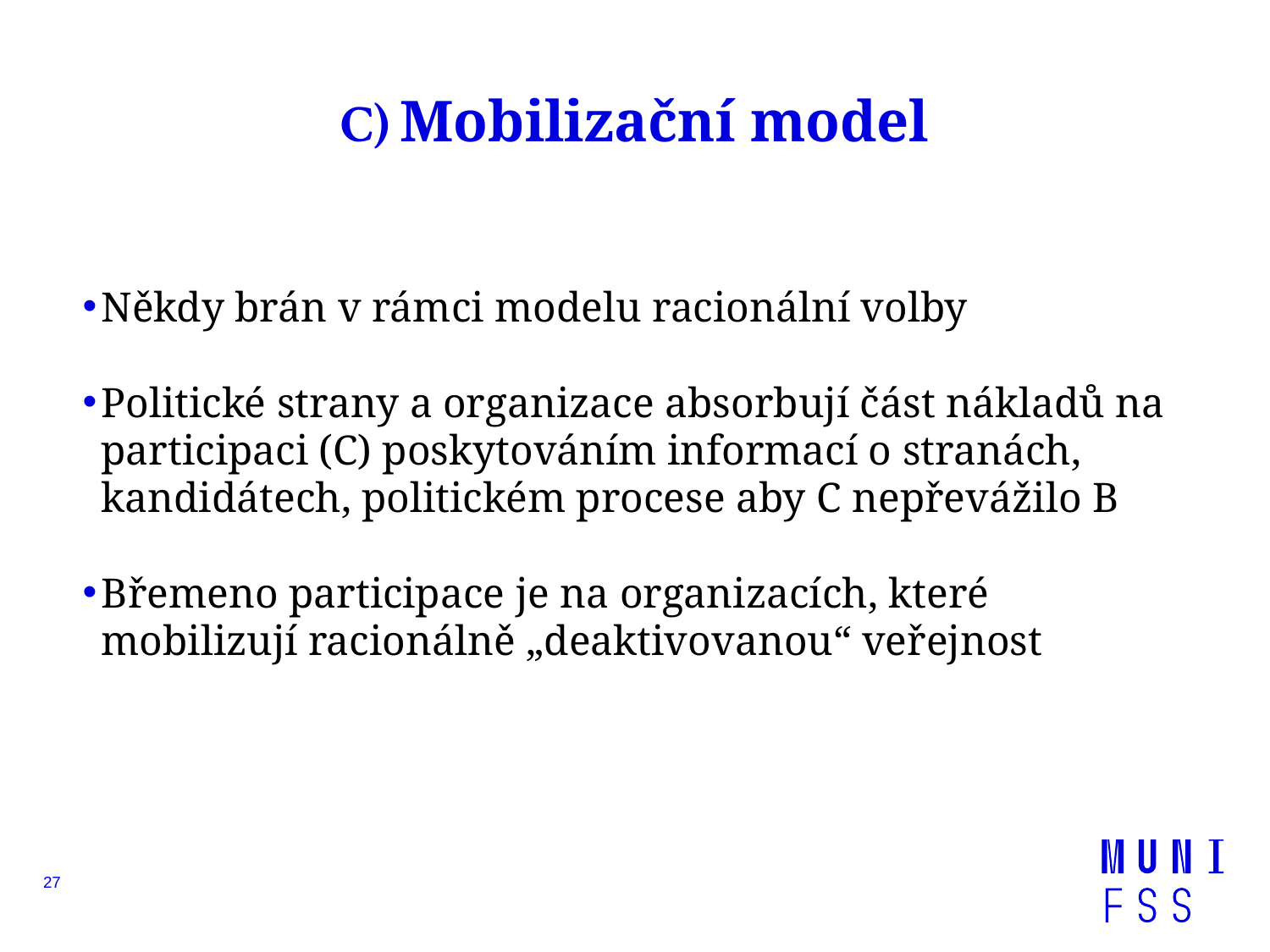

# C) Mobilizační model

Někdy brán v rámci modelu racionální volby

Politické strany a organizace absorbují část nákladů na participaci (C) poskytováním informací o stranách, kandidátech, politickém procese aby C nepřevážilo B

Břemeno participace je na organizacích, které mobilizují racionálně „deaktivovanou“ veřejnost
27